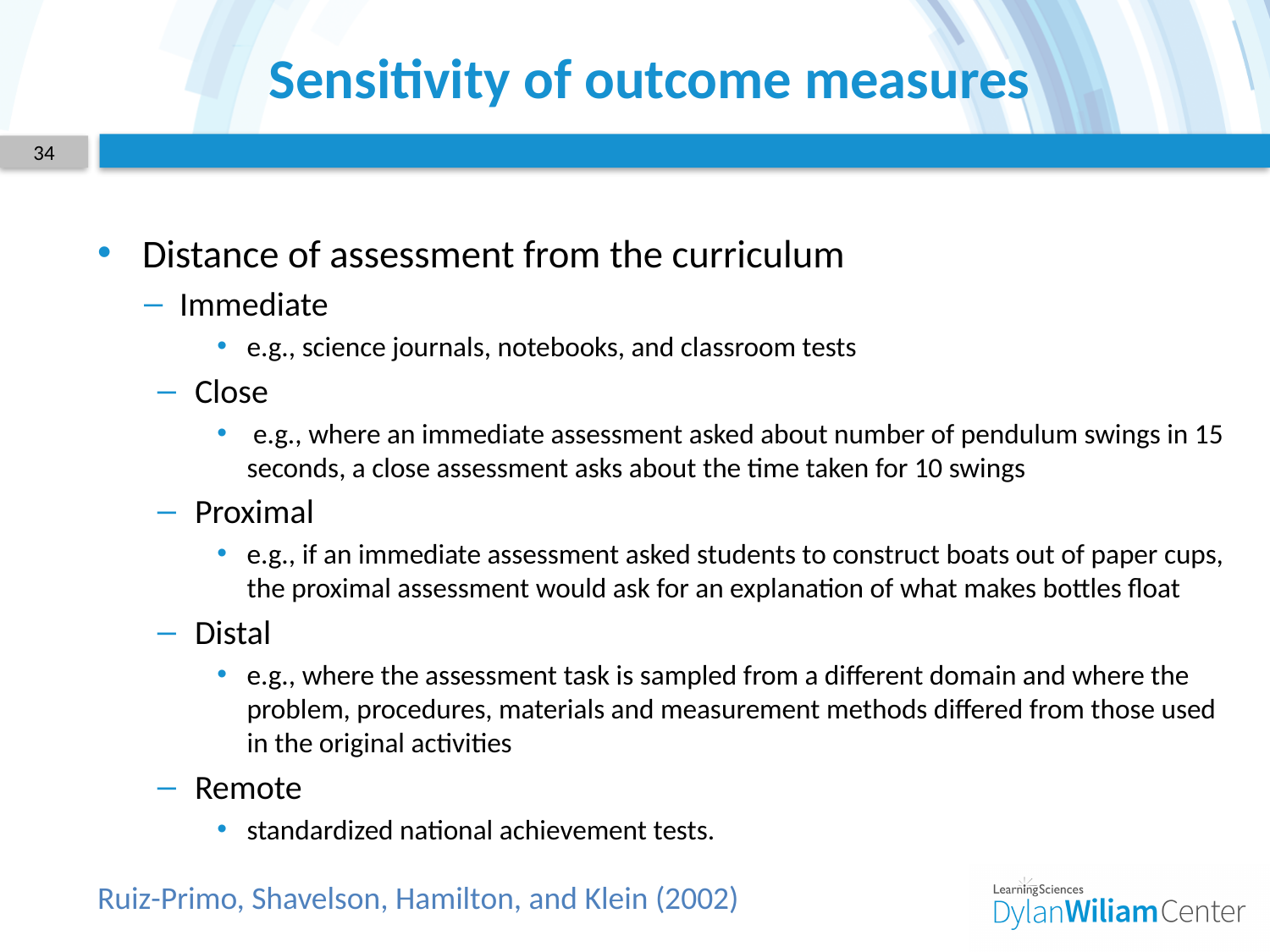

# Sensitivity of outcome measures
34
Distance of assessment from the curriculum
Immediate
e.g., science journals, notebooks, and classroom tests
Close
 e.g., where an immediate assessment asked about number of pendulum swings in 15 seconds, a close assessment asks about the time taken for 10 swings
Proximal
e.g., if an immediate assessment asked students to construct boats out of paper cups, the proximal assessment would ask for an explanation of what makes bottles float
Distal
e.g., where the assessment task is sampled from a different domain and where the problem, procedures, materials and measurement methods differed from those used in the original activities
Remote
standardized national achievement tests.

Ruiz-Primo, Shavelson, Hamilton, and Klein (2002)